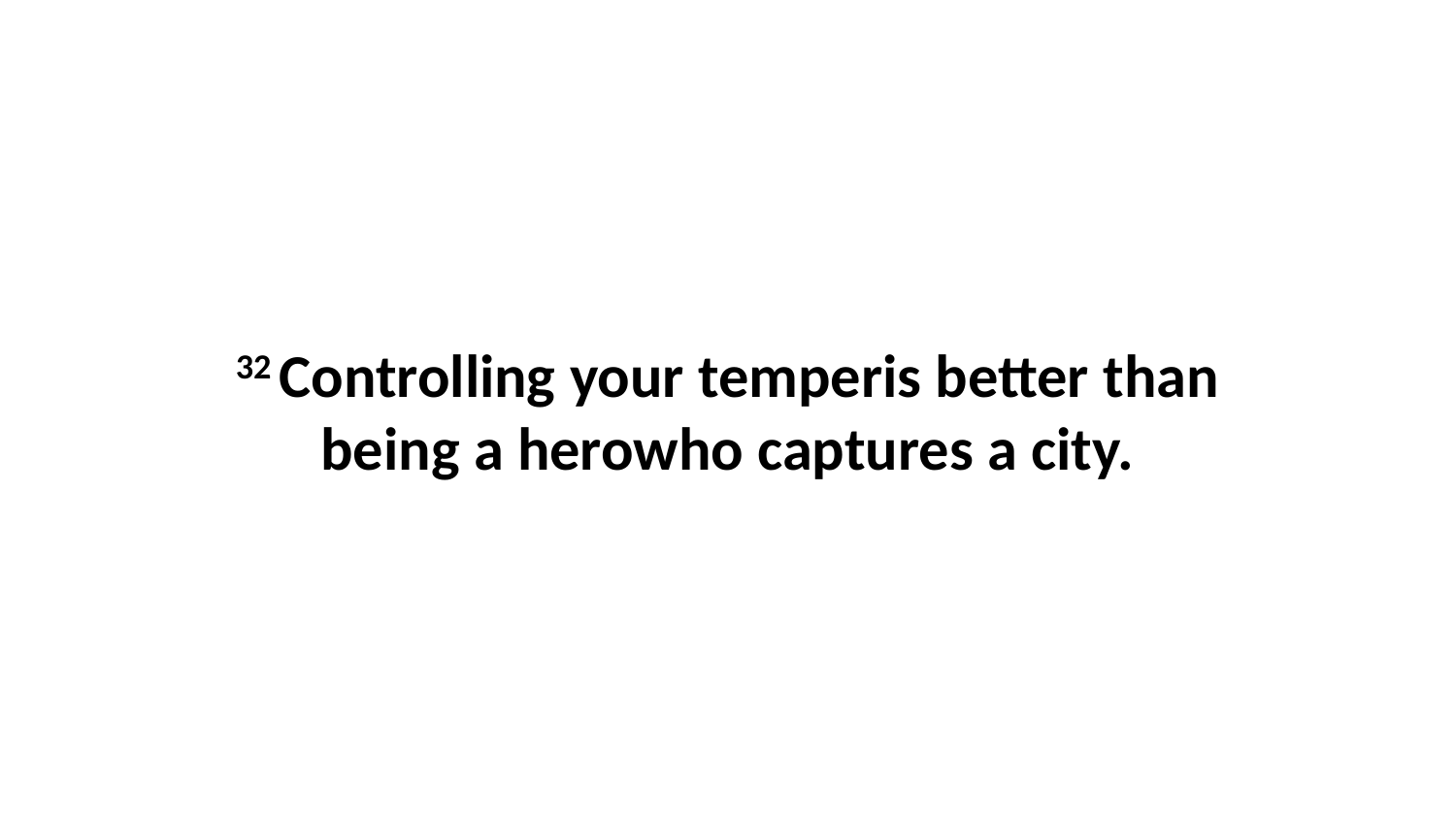

32 Controlling your temperis better than being a herowho captures a city.